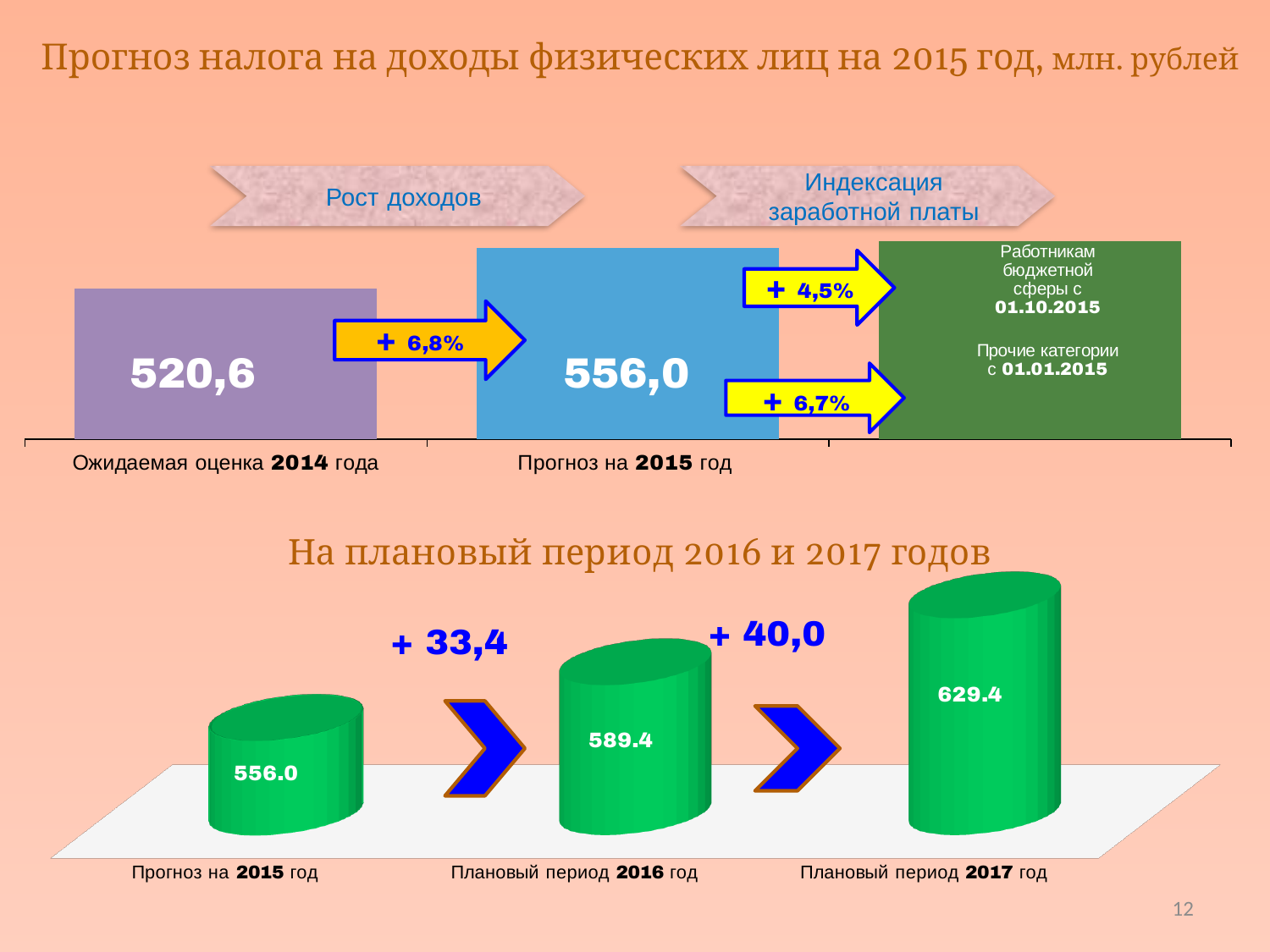

# Прогноз налога на доходы физических лиц на 2015 год, млн. рублей

### Chart

| Category | По областному бюджету |
|---|---|
| Ожидаемая оценка 2014 года | 7620.0 |
| Прогноз на 2015 год  | 9653.3 |
Рост доходов
Индексация заработной платы
+ 6,7%

[unsupported chart]

+ 40,0
+ 33,4

12